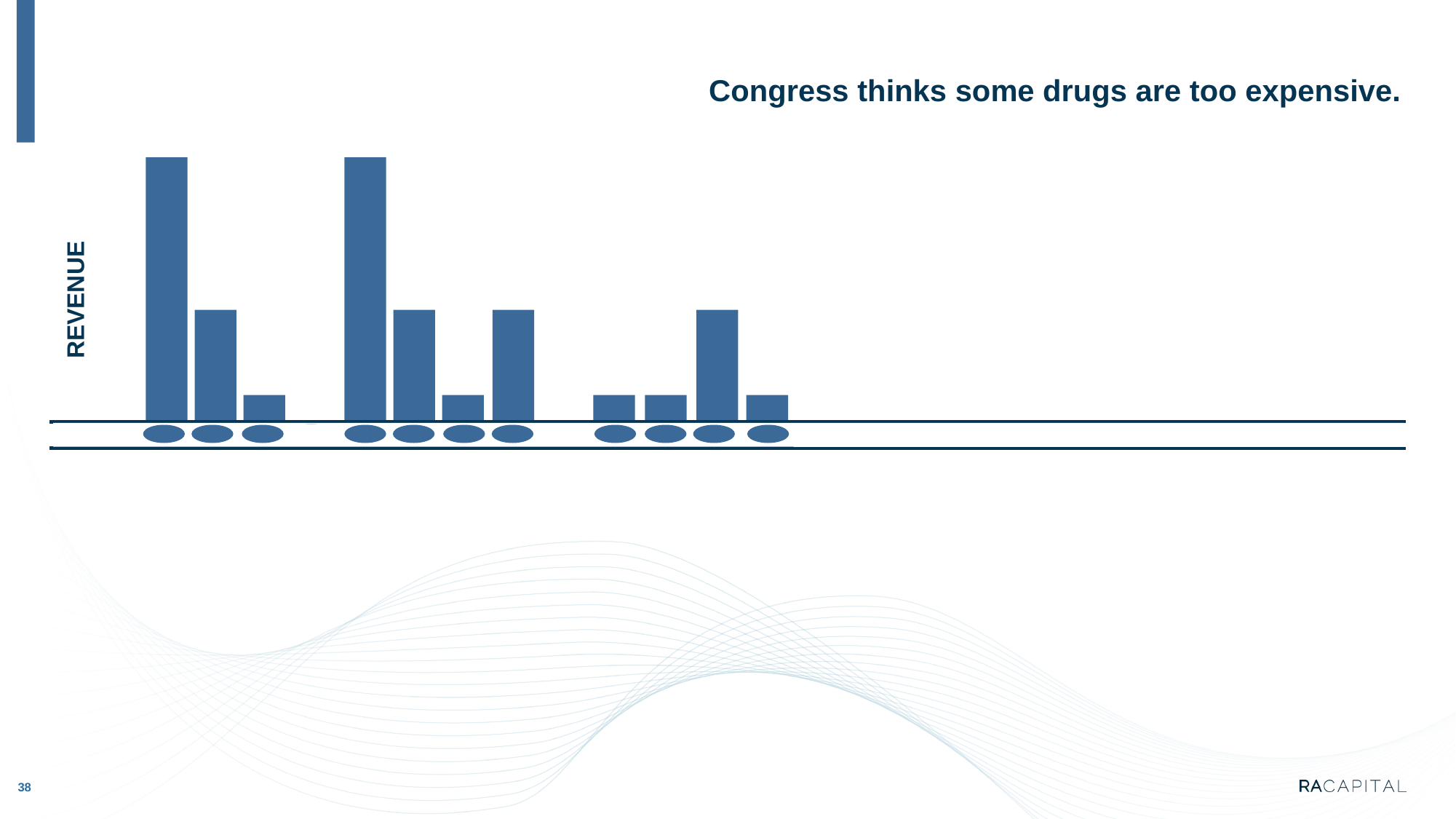

Congress thinks some drugs are too expensive.

REVENUE